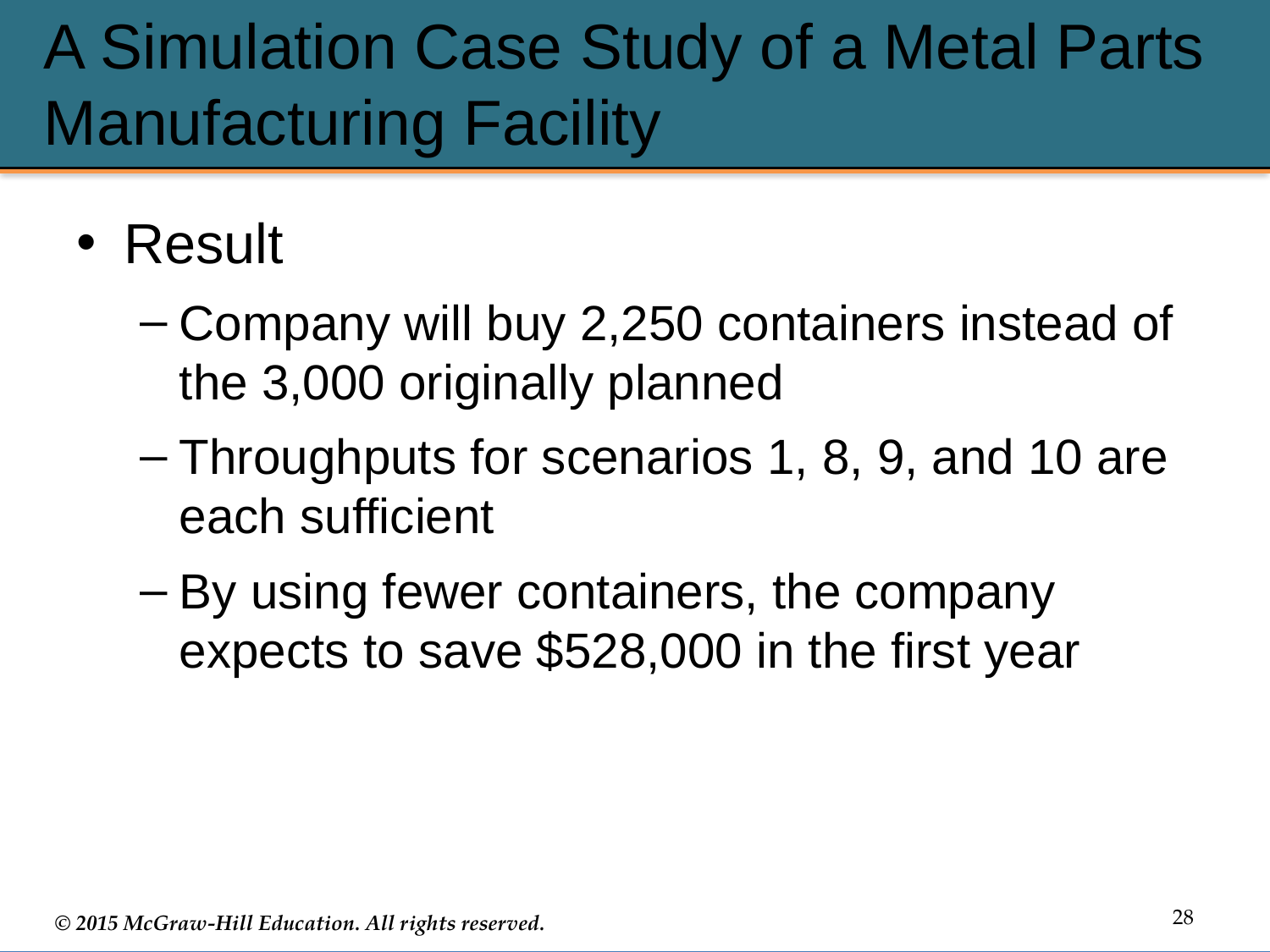

# A Simulation Case Study of a Metal Parts Manufacturing Facility
Result
Company will buy 2,250 containers instead of the 3,000 originally planned
Throughputs for scenarios 1, 8, 9, and 10 are each sufficient
By using fewer containers, the company expects to save $528,000 in the first year
28